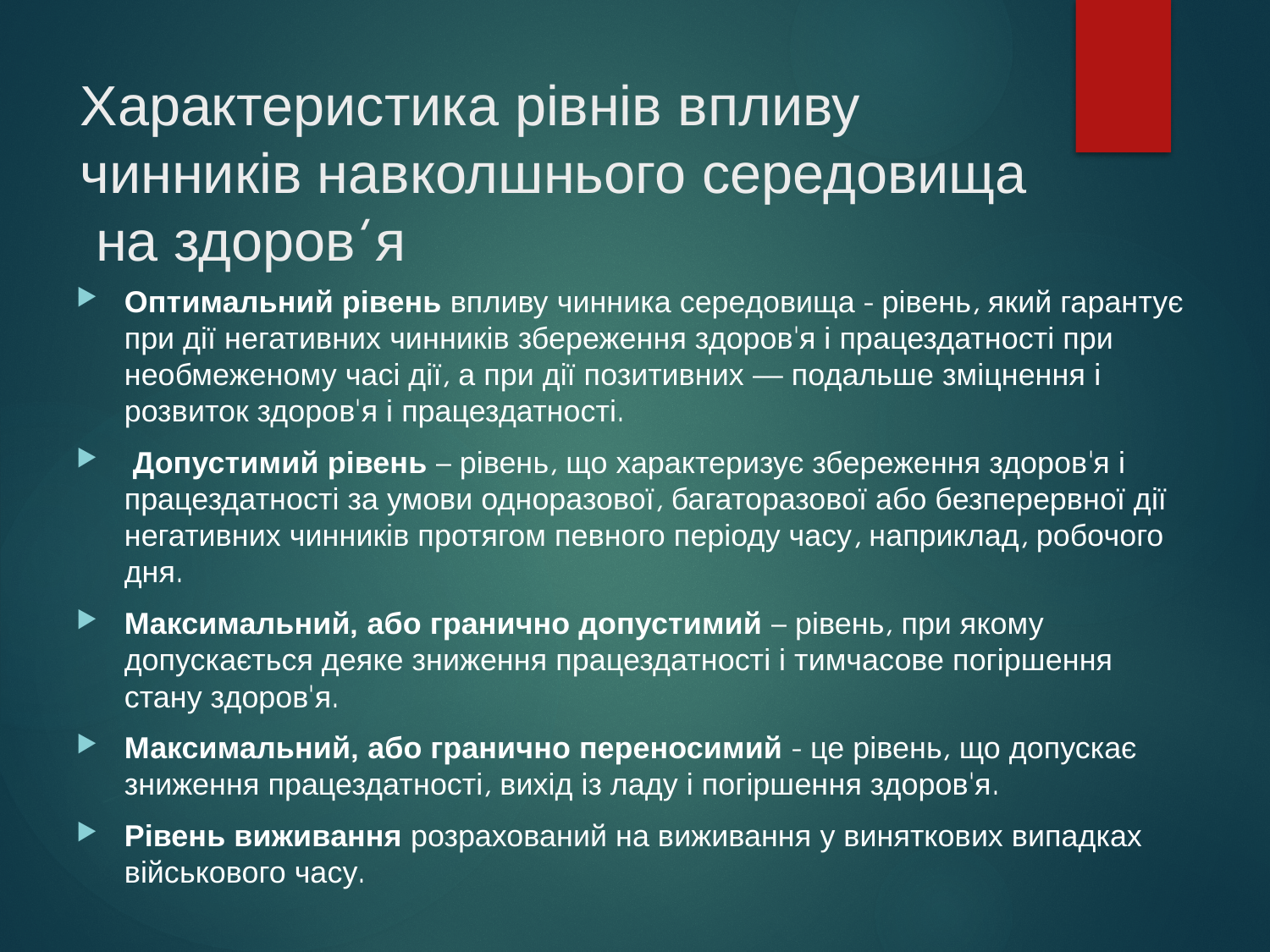

# Характеристика рівнів впливу  чинників навколшнього середовища  на здоров’я
Оптимальний рівень впливу чинника середовища - рівень, який гарантує при дії негативних чинників збереження здоров'я і працездатності при необмеженому часі дії, а при дії позитивних — подальше зміцнення і розвиток здоров'я і працездатності.
 Допустимий рівень – рівень, що характеризує збереження здоров'я і працездатності за умови одноразової, багаторазової або безперервної дії негативних чинників протягом певного періоду часу, наприклад, робочого дня.
Максимальний, або гранично допустимий – рівень, при якому допускається деяке зниження працездатності і тимчасове погіршення стану здоров'я.
Максимальний, або гранично переносимий - це рівень, що допускає зниження працездатності, вихід із ладу і погіршення здоров'я.
Рівень виживання розрахований на виживання у виняткових випадках військового часу.